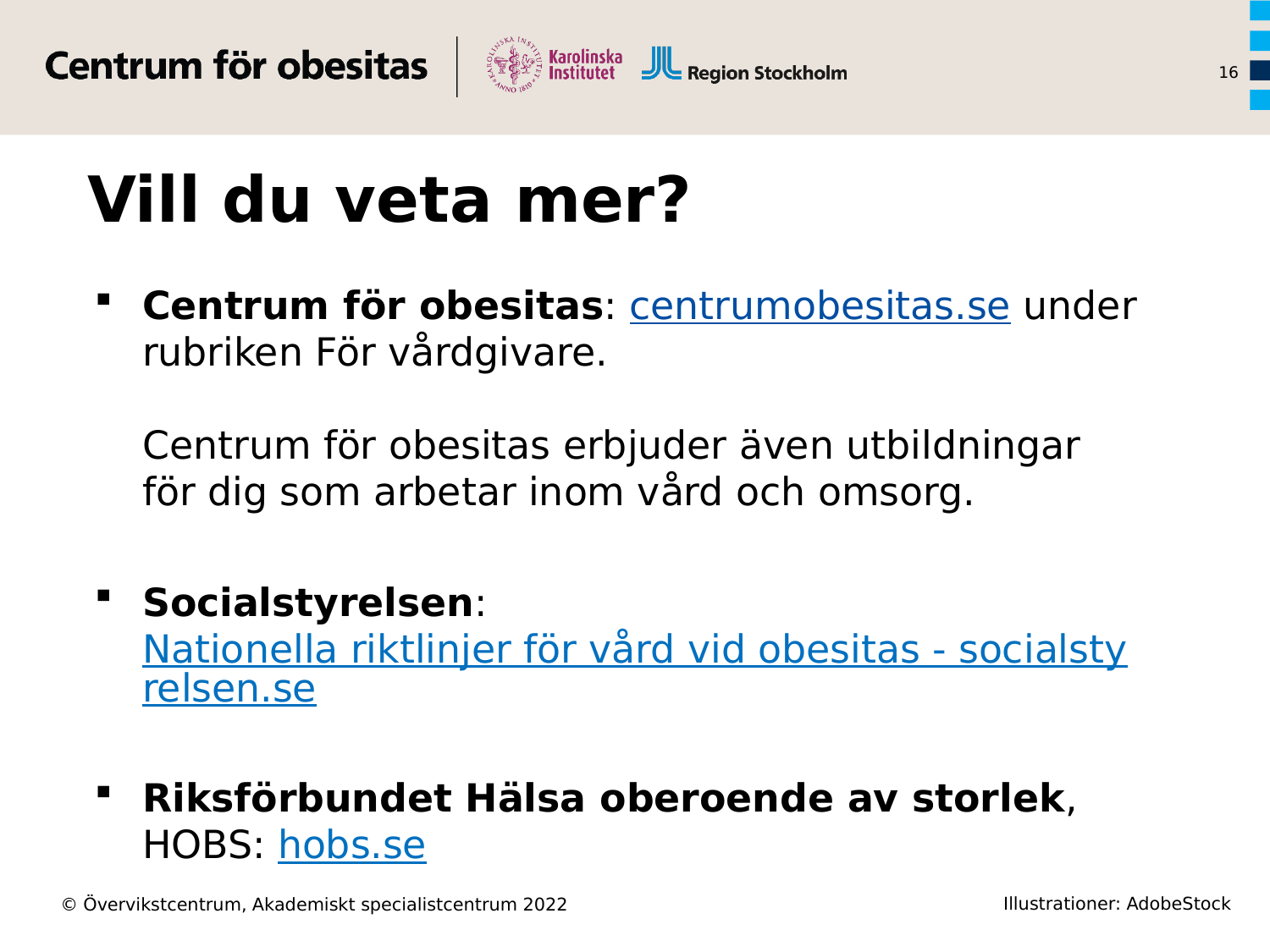

16
Vill du veta mer?
Centrum för obesitas: centrumobesitas.se under rubriken För vårdgivare.
Centrum för obesitas erbjuder även utbildningar för dig som arbetar inom vård och omsorg.

Socialstyrelsen: Nationella riktlinjer för vård vid obesitas - socialstyrelsen.se

Riksförbundet Hälsa oberoende av storlek, HOBS: hobs.se
Illustrationer: AdobeStock
© Övervikstcentrum, Akademiskt specialistcentrum 2022